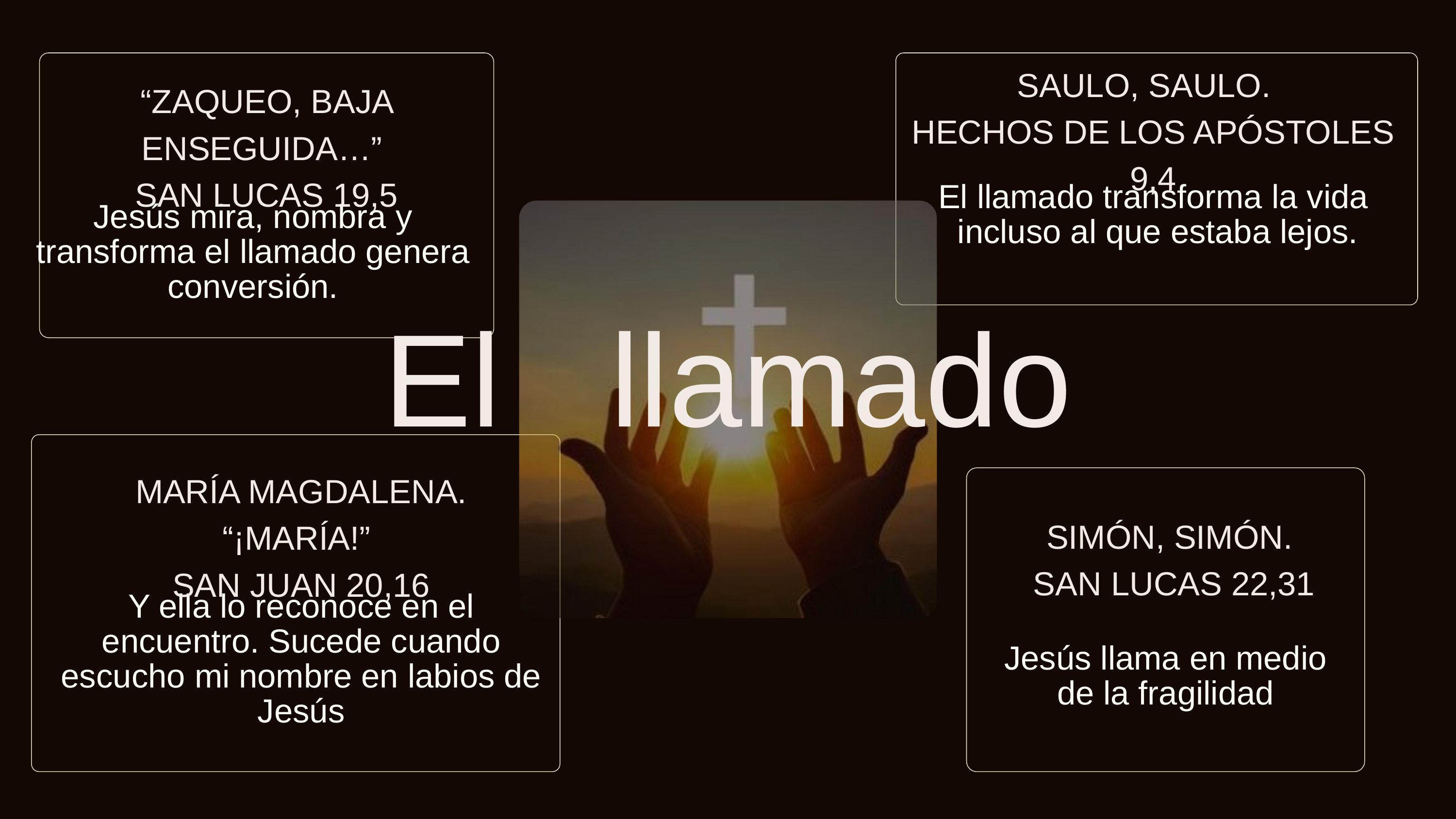

SAULO, SAULO.
HECHOS DE LOS APÓSTOLES 9,4
“ZAQUEO, BAJA ENSEGUIDA…”
SAN LUCAS 19,5
El llamado transforma la vida
 incluso al que estaba lejos.
Jesús mira, nombra y transforma el llamado genera conversión.

El   llamado

MARÍA MAGDALENA. “¡MARÍA!”
SAN JUAN 20,16

SIMÓN, SIMÓN.
SAN LUCAS 22,31
Y ella lo reconoce en el encuentro. Sucede cuando escucho mi nombre en labios de Jesús
Jesús llama en medio de la fragilidad